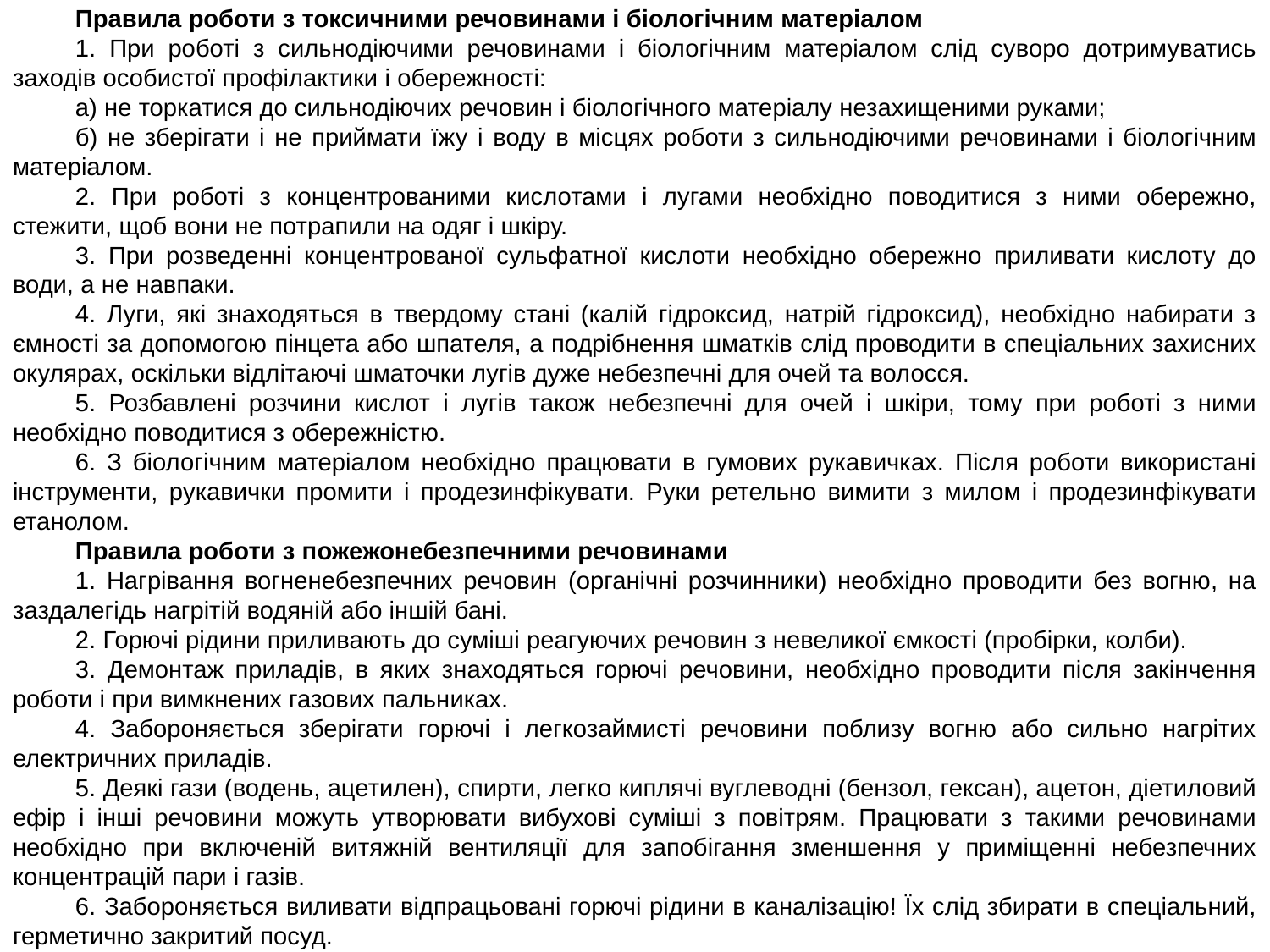

Правила роботи з токсичними речовинами і біологічним матеріалом
1. При роботі з сильнодіючими речовинами і біологічним матеріалом слід суворо дотримуватись заходів особистої профілактики і обережності:
а) не торкатися до сильнодіючих речовин і біологічного матеріалу незахищеними руками;
б) не зберігати і не приймати їжу і воду в місцях роботи з сильнодіючими речовинами і біологічним матеріалом.
2. При роботі з концентрованими кислотами і лугами необхідно поводитися з ними обережно, стежити, щоб вони не потрапили на одяг і шкіру.
3. При розведенні концентрованої сульфатної кислоти необхідно обережно приливати кислоту до води, а не навпаки.
4. Луги, які знаходяться в твердому стані (калій гідроксид, натрій гідроксид), необхідно набирати з ємності за допомогою пінцета або шпателя, а подрібнення шматків слід проводити в спеціальних захисних окулярах, оскільки відлітаючі шматочки лугів дуже небезпечні для очей та волосся.
5. Розбавлені розчини кислот і лугів також небезпечні для очей і шкіри, тому при роботі з ними необхідно поводитися з обережністю.
6. З біологічним матеріалом необхідно працювати в гумових рукавичках. Після роботи використані інструменти, рукавички промити і продезинфікувати. Руки ретельно вимити з милом і продезинфікувати етанолом.
Правила роботи з пожежонебезпечними речовинами
1. Нагрівання вогненебезпечних речовин (органічні розчинники) необхідно проводити без вогню, на заздалегідь нагрітій водяній або іншій бані.
2. Горючі рідини приливають до суміші реагуючих речовин з невеликої ємкості (пробірки, колби).
3. Демонтаж приладів, в яких знаходяться горючі речовини, необхідно проводити після закінчення роботи і при вимкнених газових пальниках.
4. Забороняється зберігати горючі і легкозаймисті речовини поблизу вогню або сильно нагрітих електричних приладів.
5. Деякі гази (водень, ацетилен), спирти, легко киплячі вуглеводні (бензол, гексан), ацетон, діетиловий ефір і інші речовини можуть утворювати вибухові суміші з повітрям. Працювати з такими речовинами необхідно при включеній витяжній вентиляції для запобігання зменшення у приміщенні небезпечних концентрацій пари і газів.
6. Забороняється виливати відпрацьовані горючі рідини в каналізацію! Їх слід збирати в спеціальний, герметично закритий посуд.